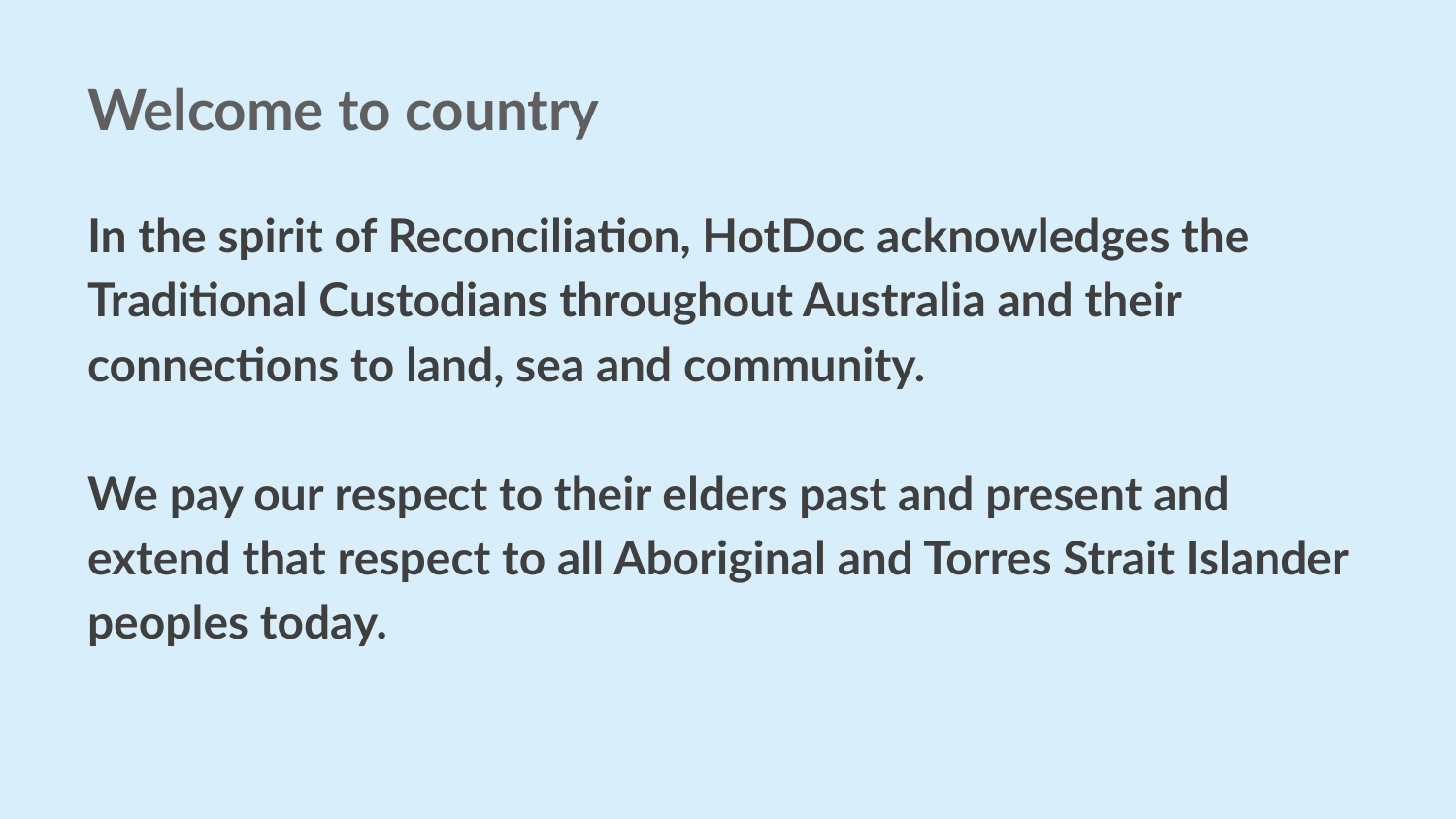

# Welcome to country
In the spirit of Reconciliation, HotDoc acknowledges the Traditional Custodians throughout Australia and their connections to land, sea and community.
We pay our respect to their elders past and present and extend that respect to all Aboriginal and Torres Strait Islander peoples today.